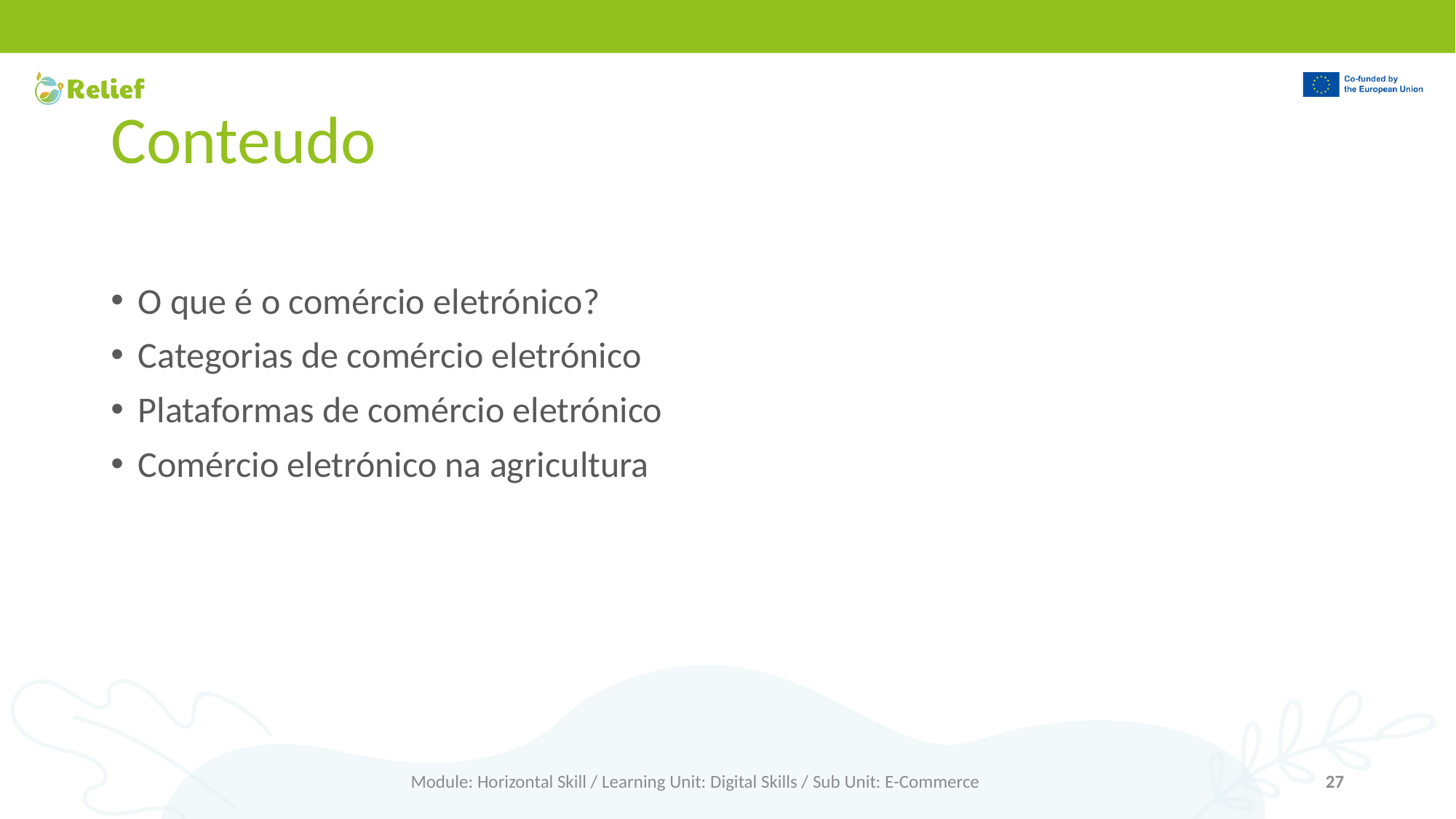

# Conteudo

O que é o comércio eletrónico?
Categorias de comércio eletrónico
Plataformas de comércio eletrónico
Comércio eletrónico na agricultura

Module: Horizontal Skill / Learning Unit: Digital Skills / Sub Unit: E-Commerce
27